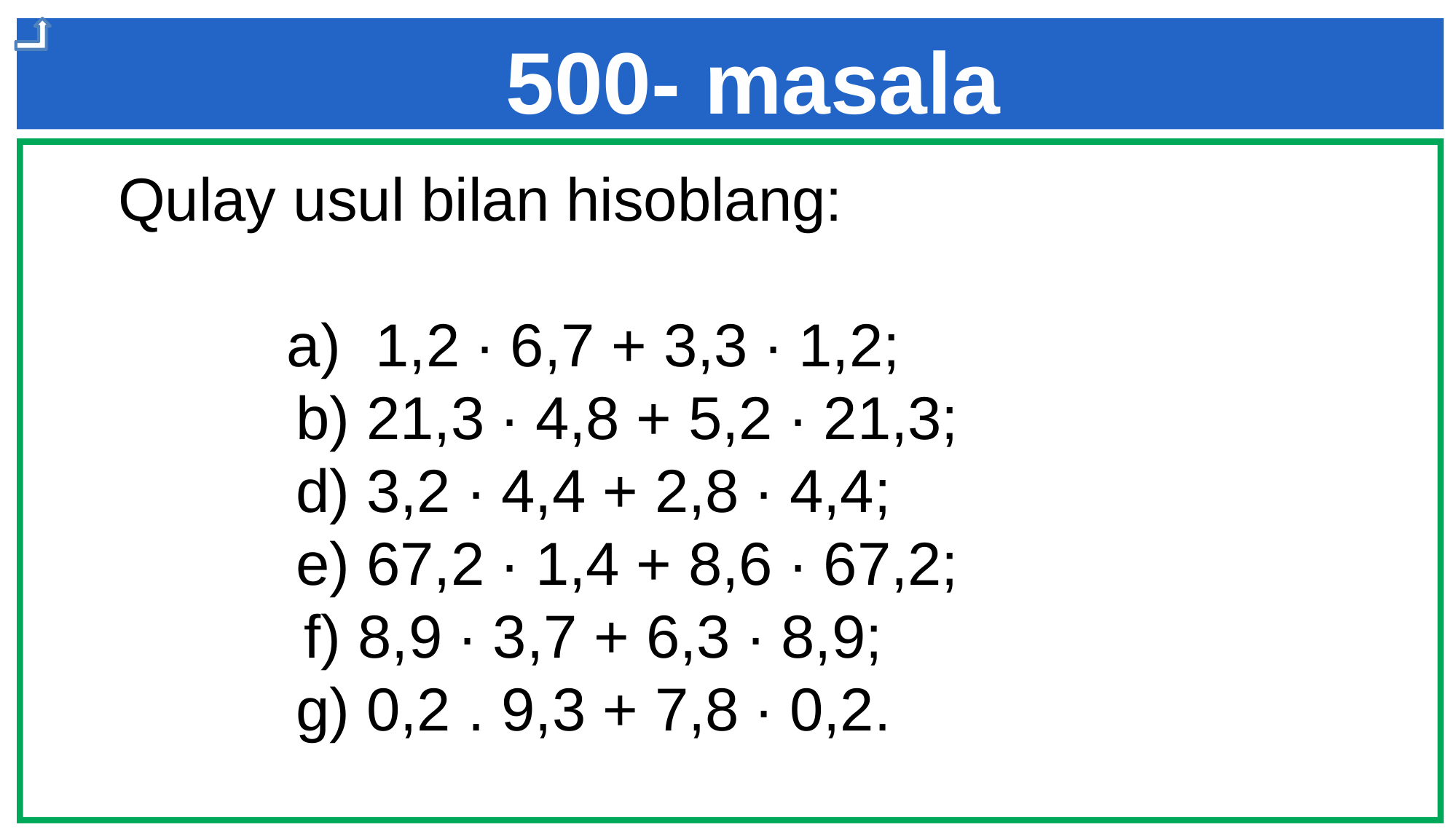

# 500- masala

           Qulay usul bilan hisoblang:

1,2 ∙ 6,7 + 3,3 ∙ 1,2;
    b) 21,3 ∙ 4,8 + 5,2 ∙ 21,3;
d) 3,2 ∙ 4,4 + 2,8 ∙ 4,4;
    e) 67,2 ∙ 1,4 + 8,6 ∙ 67,2;
f) 8,9 ∙ 3,7 + 6,3 ∙ 8,9;
g) 0,2 . 9,3 + 7,8 ∙ 0,2.